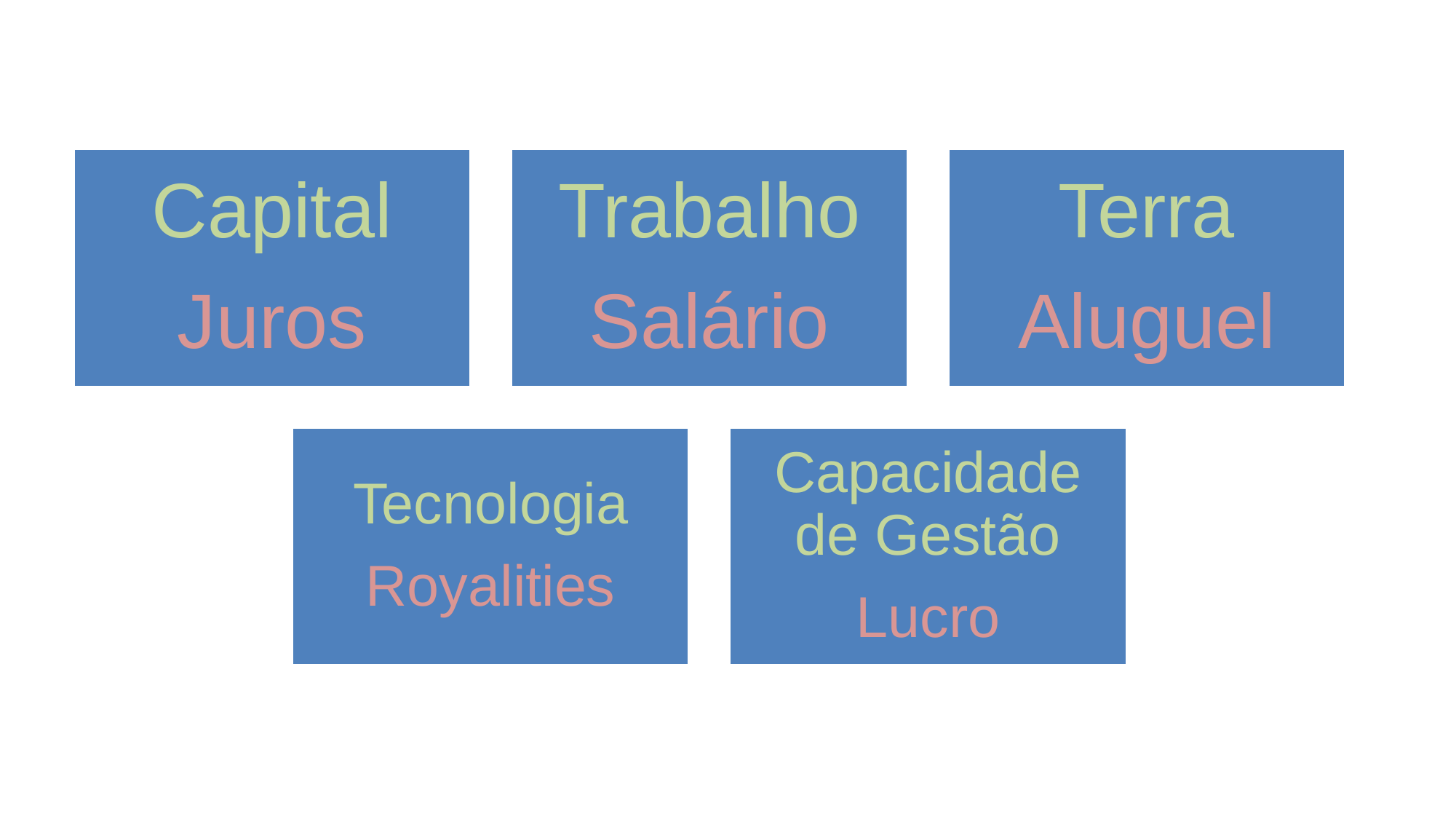

Capital
Juros
Trabalho
Salário
Terra
Aluguel
Tecnologia
Royalities
Capacidade de Gestão
Lucro